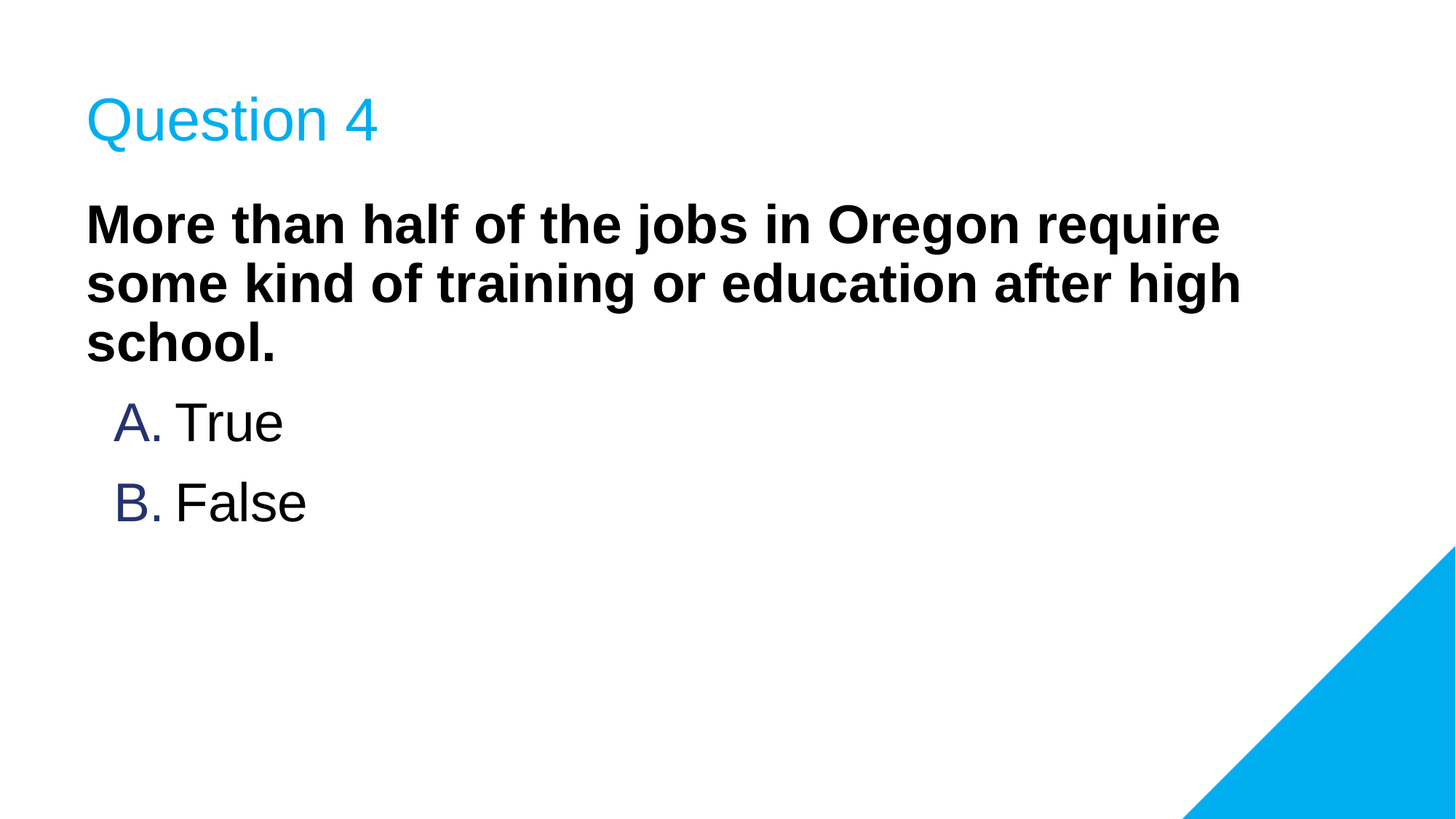

# Question 4
More than half of the jobs in Oregon require some kind of training or education after high school.
True
False